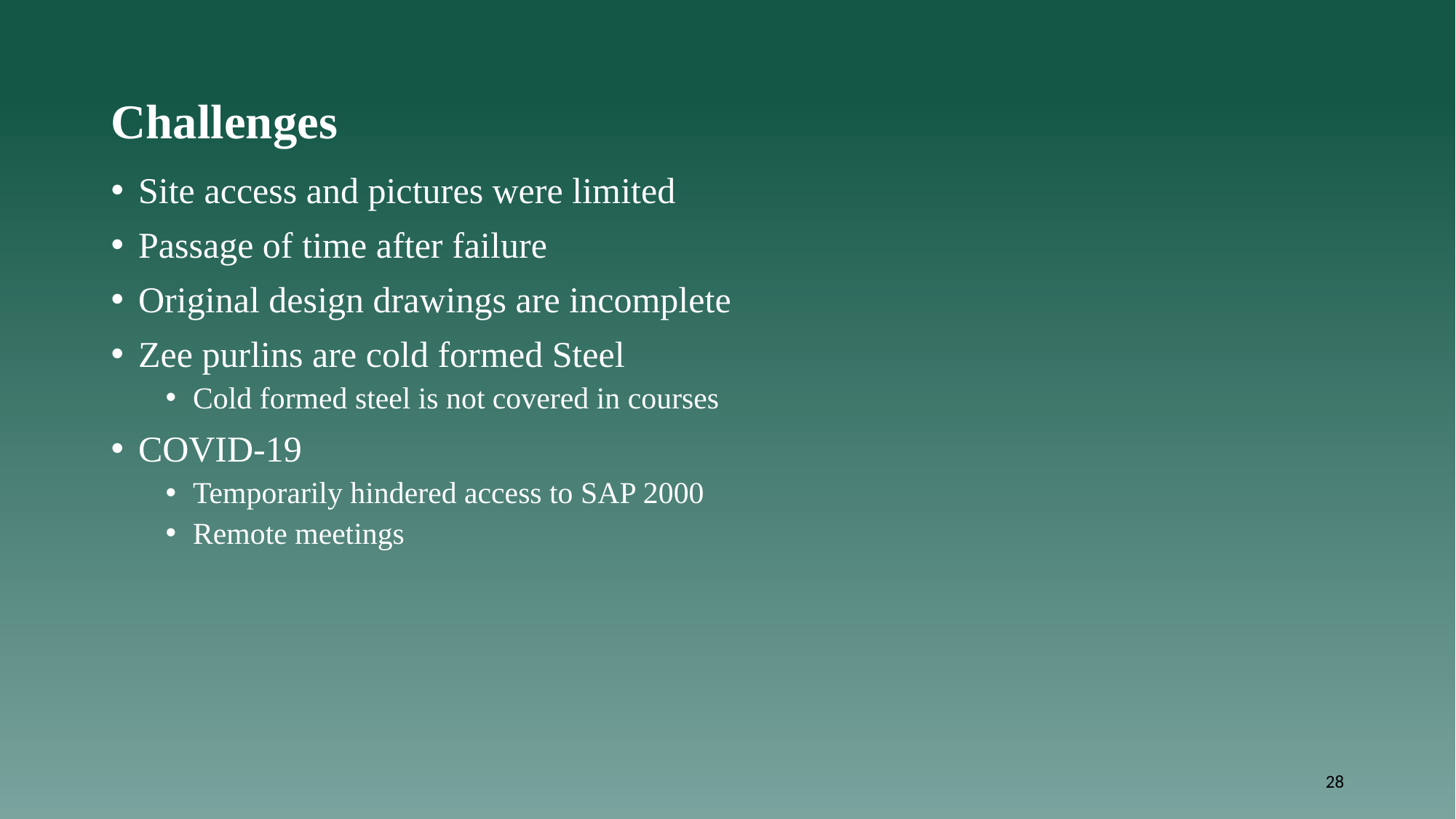

# Challenges
Site access and pictures were limited
Passage of time after failure
Original design drawings are incomplete
Zee purlins are cold formed Steel
Cold formed steel is not covered in courses
COVID-19
Temporarily hindered access to SAP 2000
Remote meetings

28